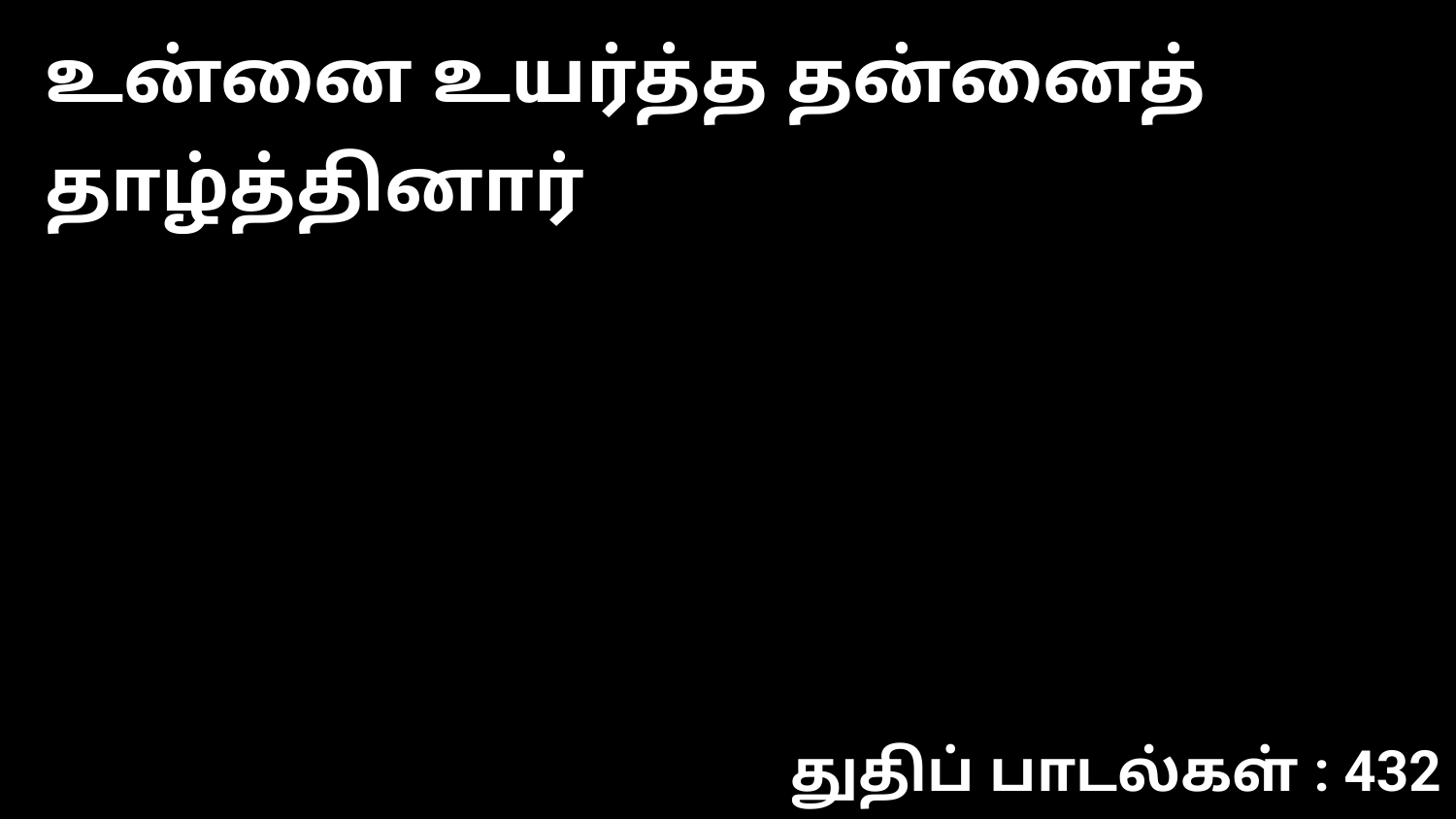

உன்னை உயர்த்த தன்னைத் தாழ்த்தினார்
துதிப் பாடல்கள் : 432